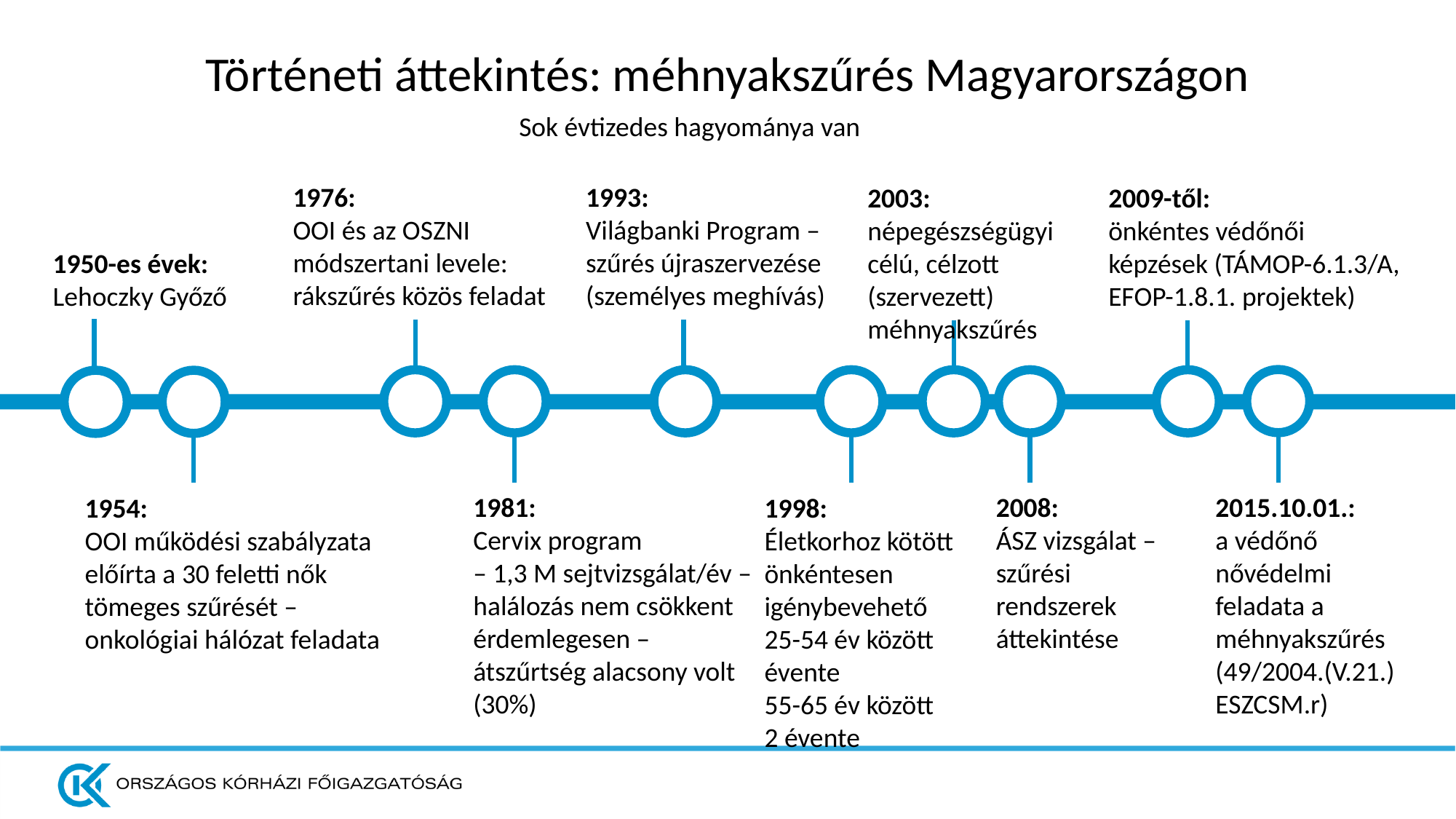

# Történeti áttekintés: méhnyakszűrés Magyarországon
Sok évtizedes hagyománya van
1993:
Világbanki Program – szűrés újraszervezése (személyes meghívás)
1976:
OOI és az OSZNI módszertani levele: rákszűrés közös feladat
2003:
népegészségügyi célú, célzott (szervezett) méhnyakszűrés
2009-től:
önkéntes védőnői képzések (TÁMOP-6.1.3/A, EFOP-1.8.1. projektek)
1950-es évek:
Lehoczky Győző

1981:
Cervix program
– 1,3 M sejtvizsgálat/év – halálozás nem csökkent érdemlegesen – átszűrtség alacsony volt (30%)
2008:
ÁSZ vizsgálat – szűrési rendszerek áttekintése
2015.10.01.:
a védőnő nővédelmi feladata a méhnyakszűrés (49/2004.(V.21.) ESZCSM.r)
1998:
Életkorhoz kötött önkéntesen igénybevehető
25-54 év között évente
55-65 év között
2 évente
1954:
OOI működési szabályzata előírta a 30 feletti nők tömeges szűrését –onkológiai hálózat feladata